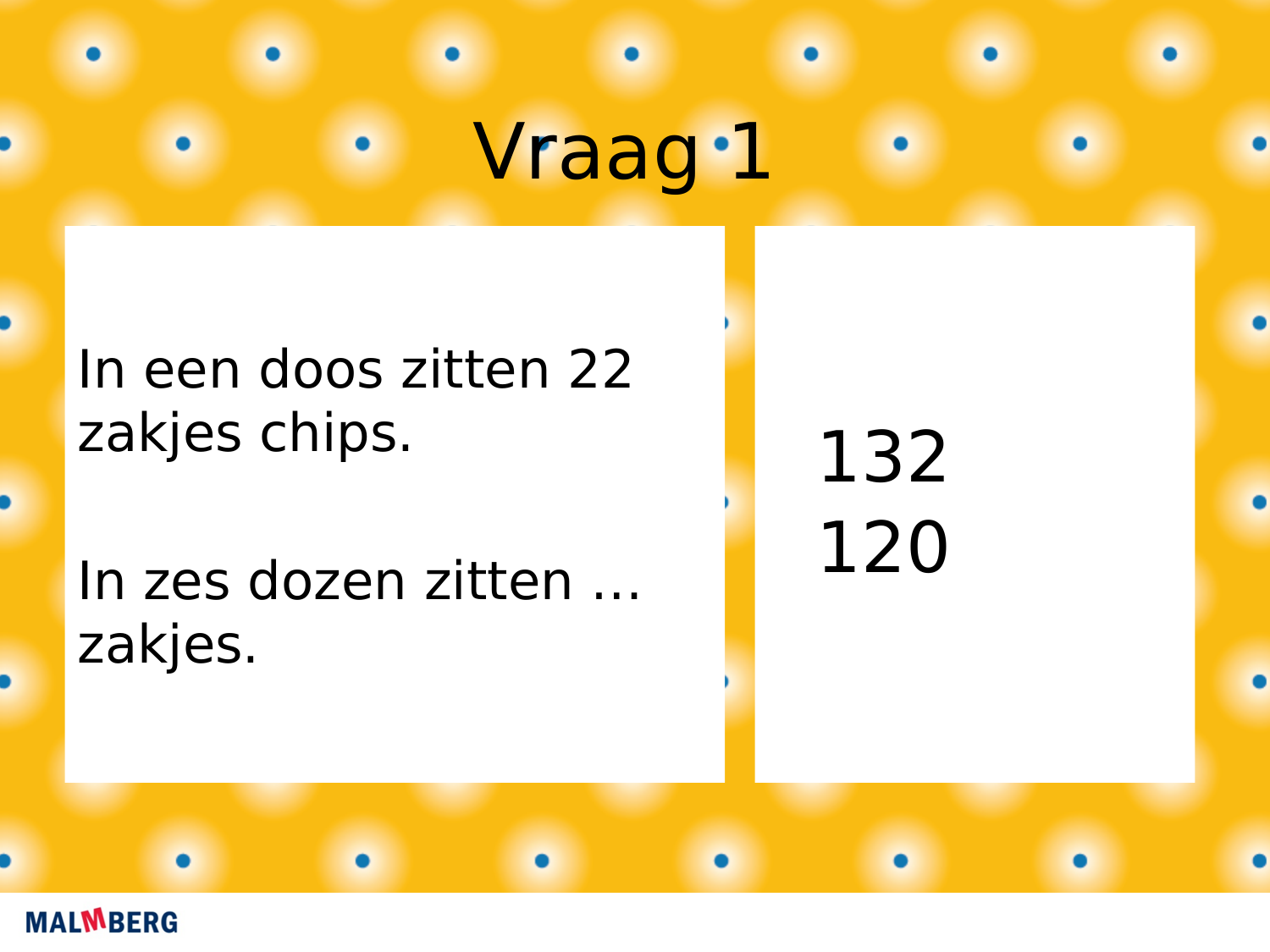

Vraag 1
In een doos zitten 22 zakjes chips.

In zes dozen zitten … zakjes.
132
120